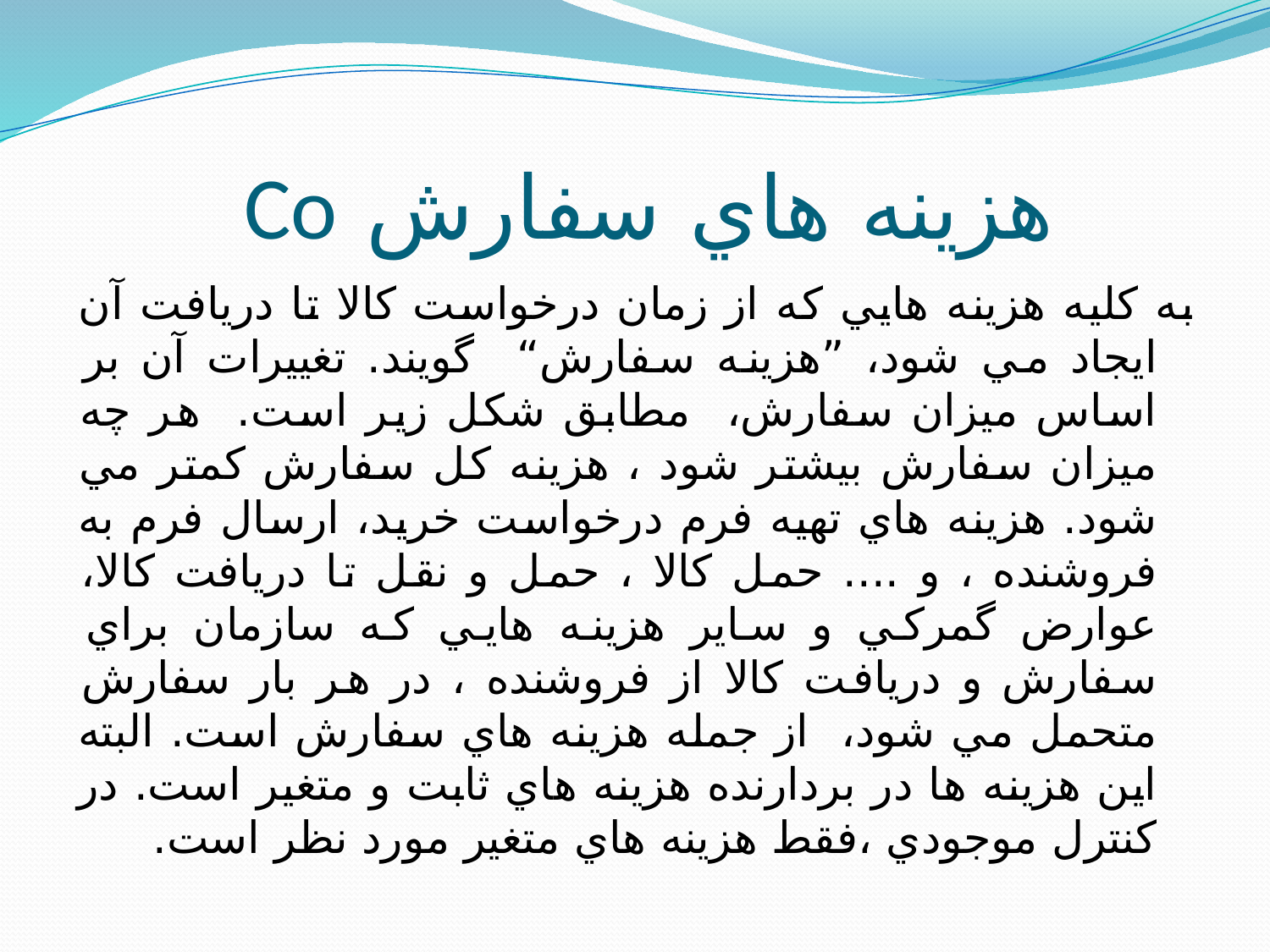

# هزينه هاي سفارش Co‌
به كليه هزينه هايي كه از زمان درخواست كالا تا دريافت آن ايجاد مي شود، ”هزينه سفارش“  گويند. تغييرات آن بر اساس ميزان سفارش،  مطابق شكل زير است.  هر چه ميزان سفارش بيشتر شود ، هزينه كل سفارش كمتر مي شود. هزينه هاي تهيه فرم درخواست خريد، ارسال فرم به فروشنده ، و .... حمل كالا ، حمل و نقل تا دريافت كالا، عوارض گمركي و ساير هزينه هايي كه سازمان براي سفارش و دريافت كالا از فروشنده ، در هر بار سفارش متحمل مي شود،  از جمله هزينه هاي سفارش است. البته اين هزينه ها در بردارنده هزينه هاي ثابت و متغير است. در كنترل موجودي ،‌فقط هزينه هاي متغير مورد نظر است.